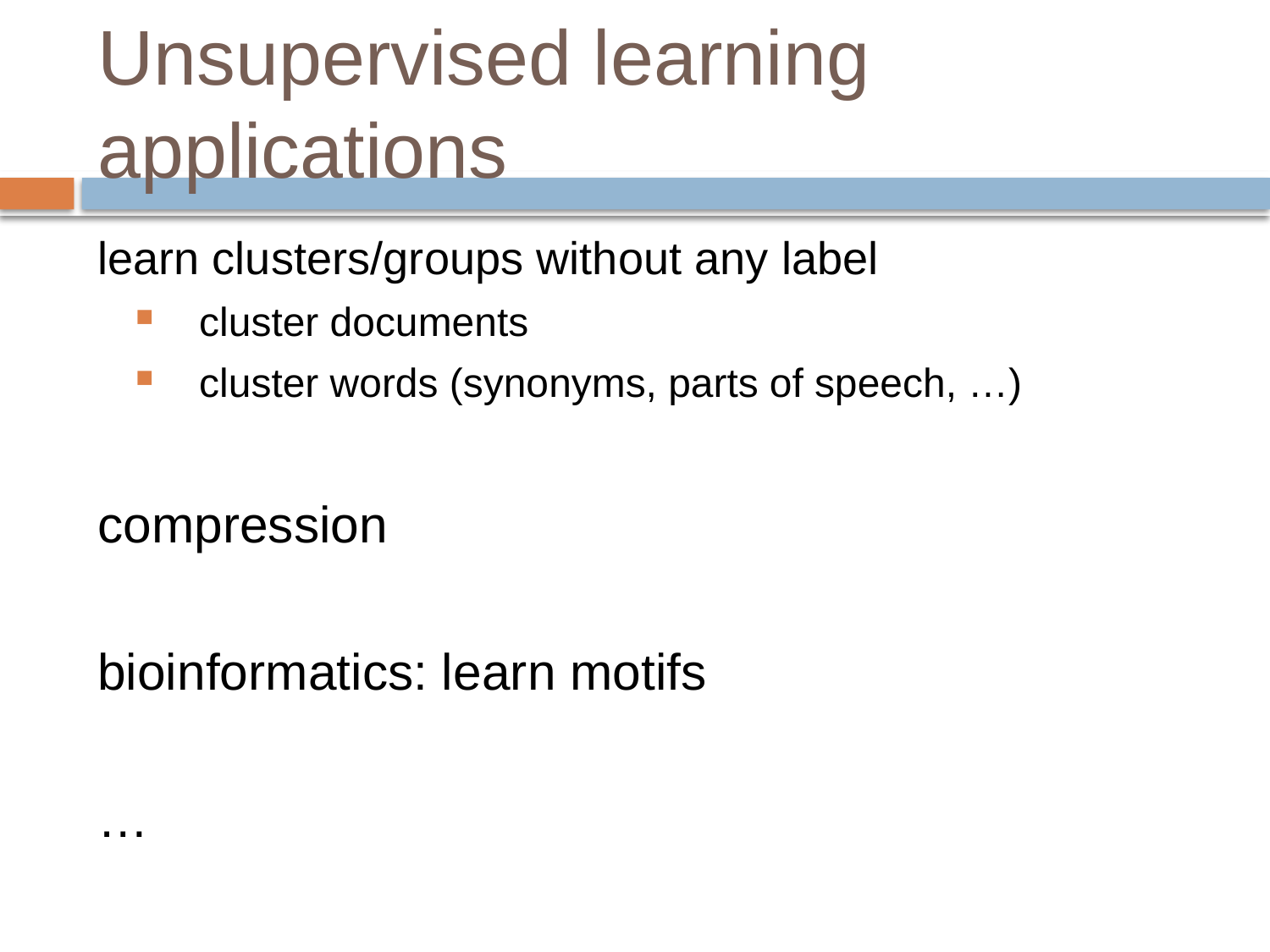

# Unsupervised learning applications
learn clusters/groups without any label
cluster documents
cluster words (synonyms, parts of speech, …)

compression

bioinformatics: learn motifs

…